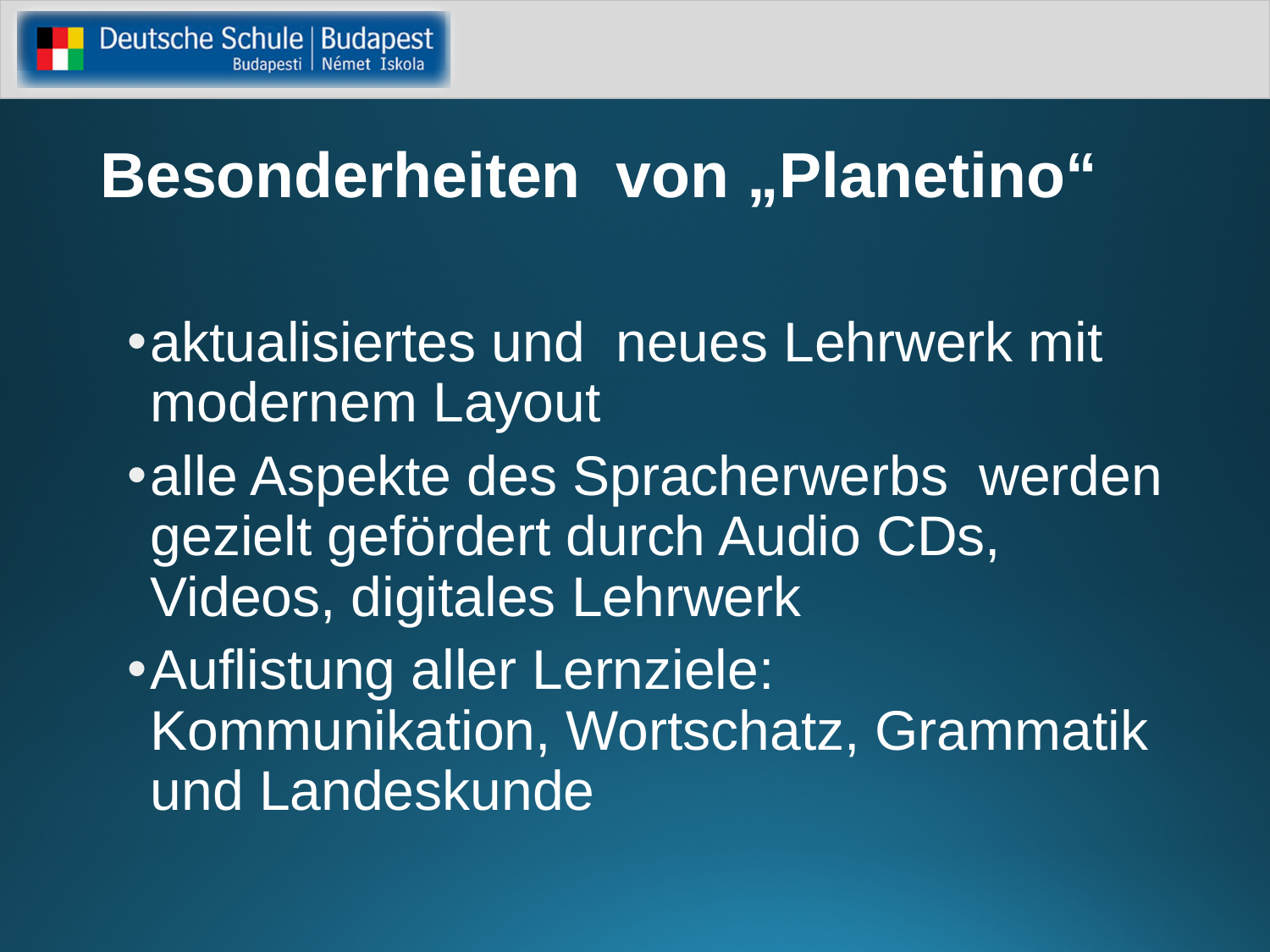

# Besonderheiten  von „Planetino“

aktualisiertes und  neues Lehrwerk mit modernem Layout
alle Aspekte des Spracherwerbs  werden gezielt gefördert durch Audio CDs, Videos, digitales Lehrwerk
Auflistung aller Lernziele: Kommunikation, Wortschatz, Grammatik  und Landeskunde